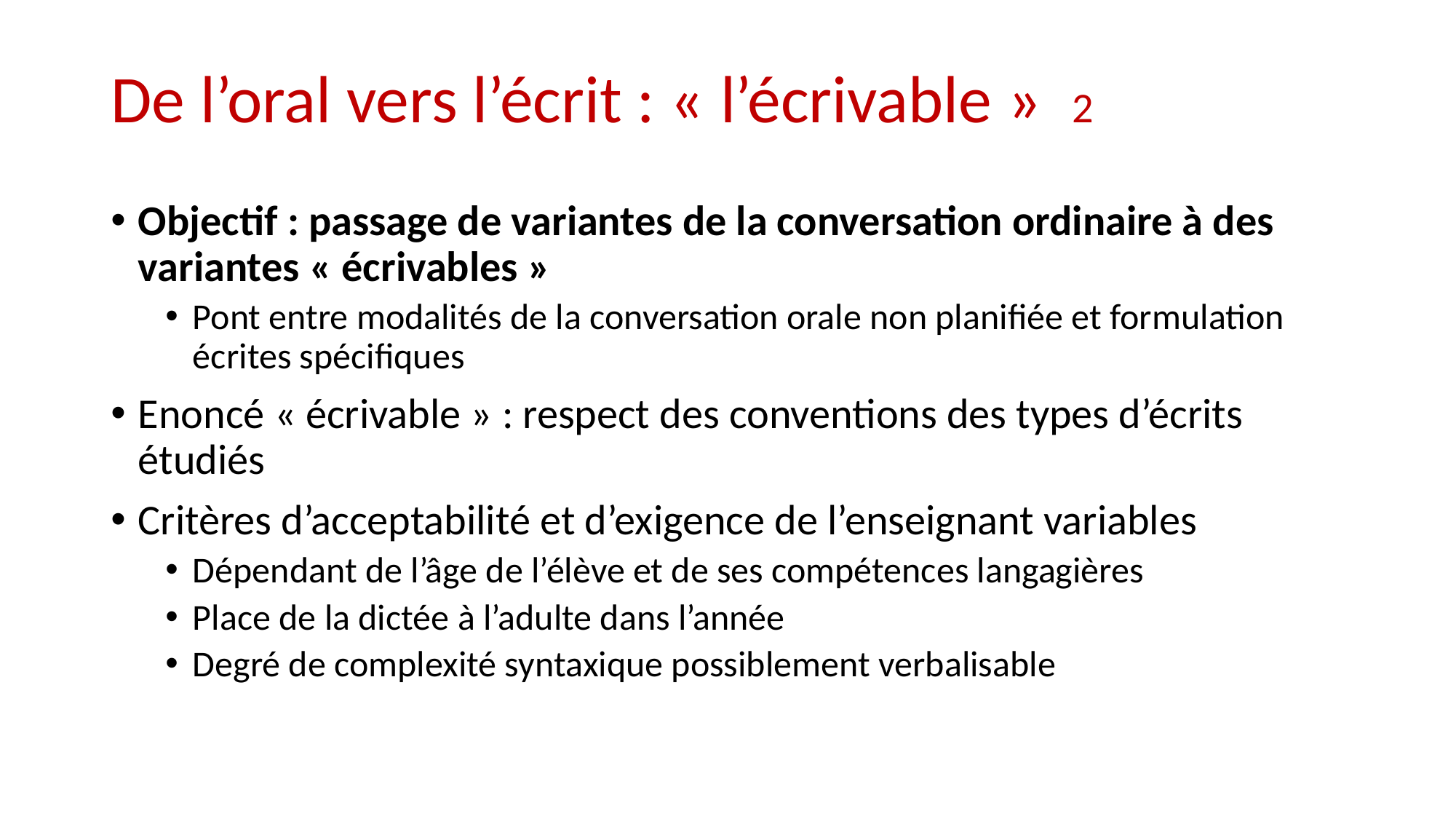

# De l’oral vers l’écrit : « l’écrivable »  2
Objectif : passage de variantes de la conversation ordinaire à des variantes « écrivables »
Pont entre modalités de la conversation orale non planifiée et formulation écrites spécifiques
Enoncé « écrivable » : respect des conventions des types d’écrits étudiés
Critères d’acceptabilité et d’exigence de l’enseignant variables
Dépendant de l’âge de l’élève et de ses compétences langagières
Place de la dictée à l’adulte dans l’année
Degré de complexité syntaxique possiblement verbalisable